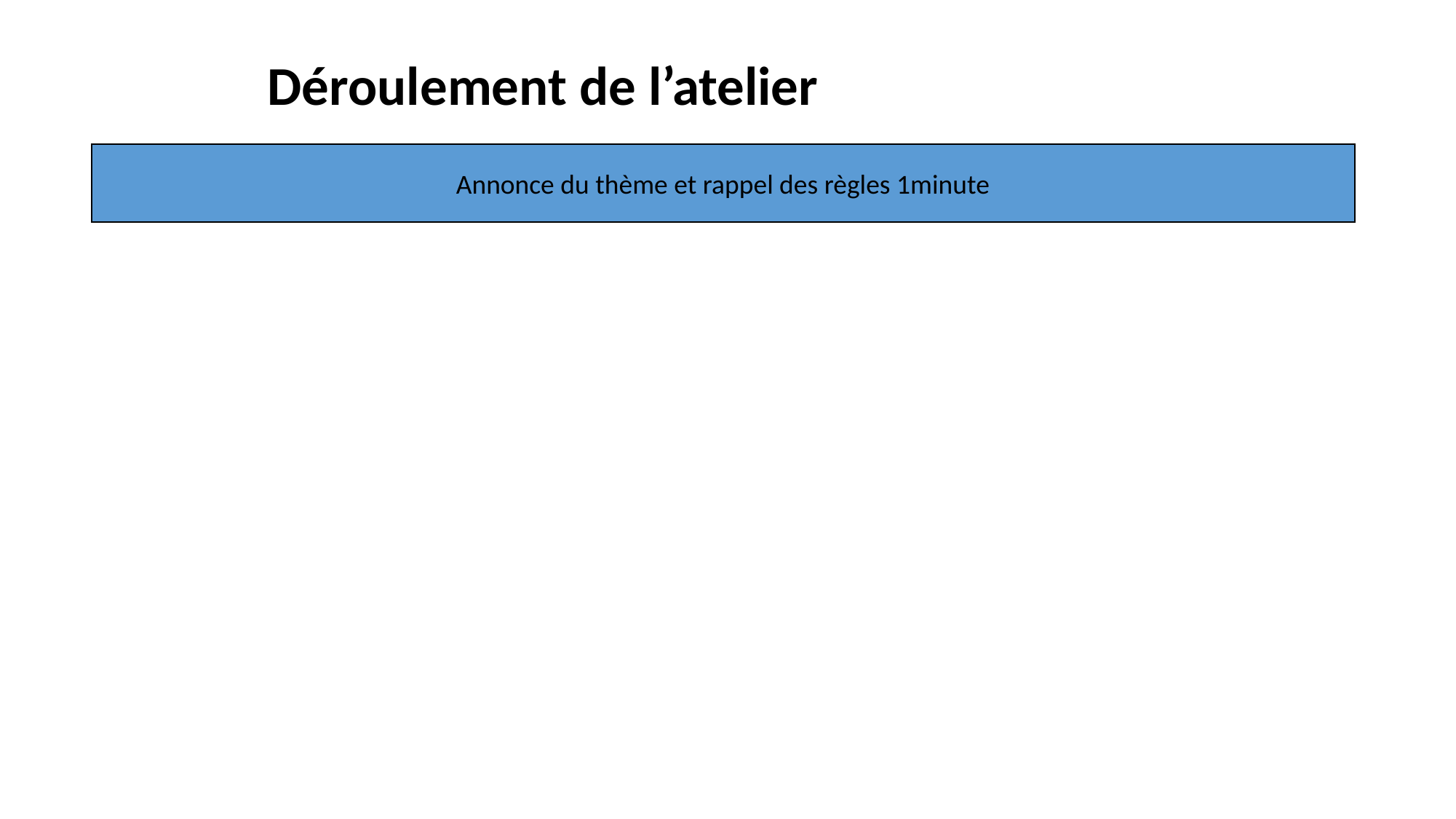

Déroulement de l’atelier
Annonce du thème et rappel des règles 1minute